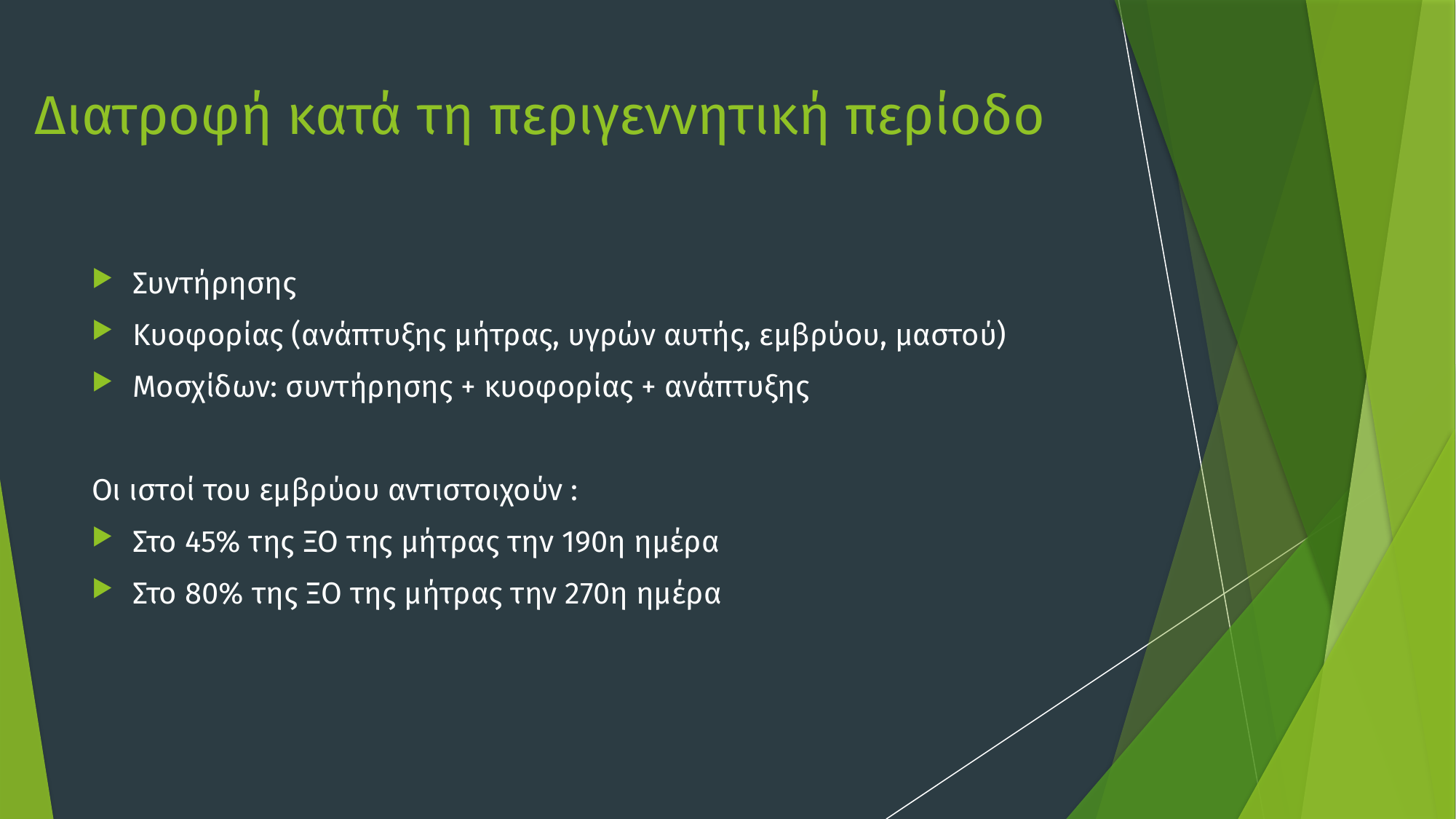

# Διατροφή κατά τη περιγεννητική περίοδο
Συντήρησης
Κυοφορίας (ανάπτυξης μήτρας, υγρών αυτής, εμβρύου, μαστού)
Μοσχίδων: συντήρησης + κυοφορίας + ανάπτυξης

Οι ιστοί του εμβρύου αντιστοιχούν :
Στο 45% της ΞΟ της μήτρας την 190η ημέρα
Στο 80% της ΞΟ της μήτρας την 270η ημέρα